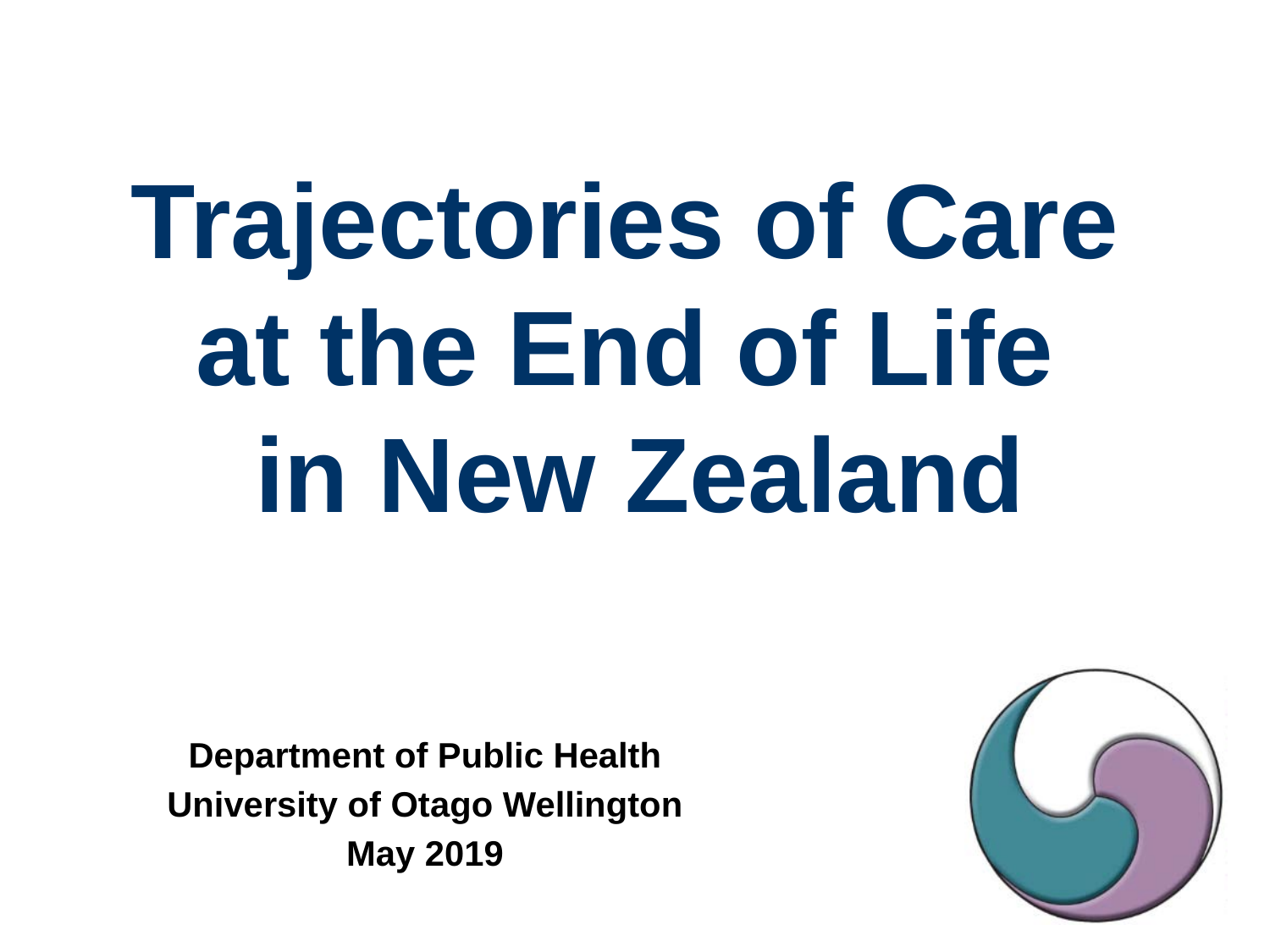

# Trajectories of Care at the End of Life in New Zealand
Department of Public Health
University of Otago Wellington
May 2019